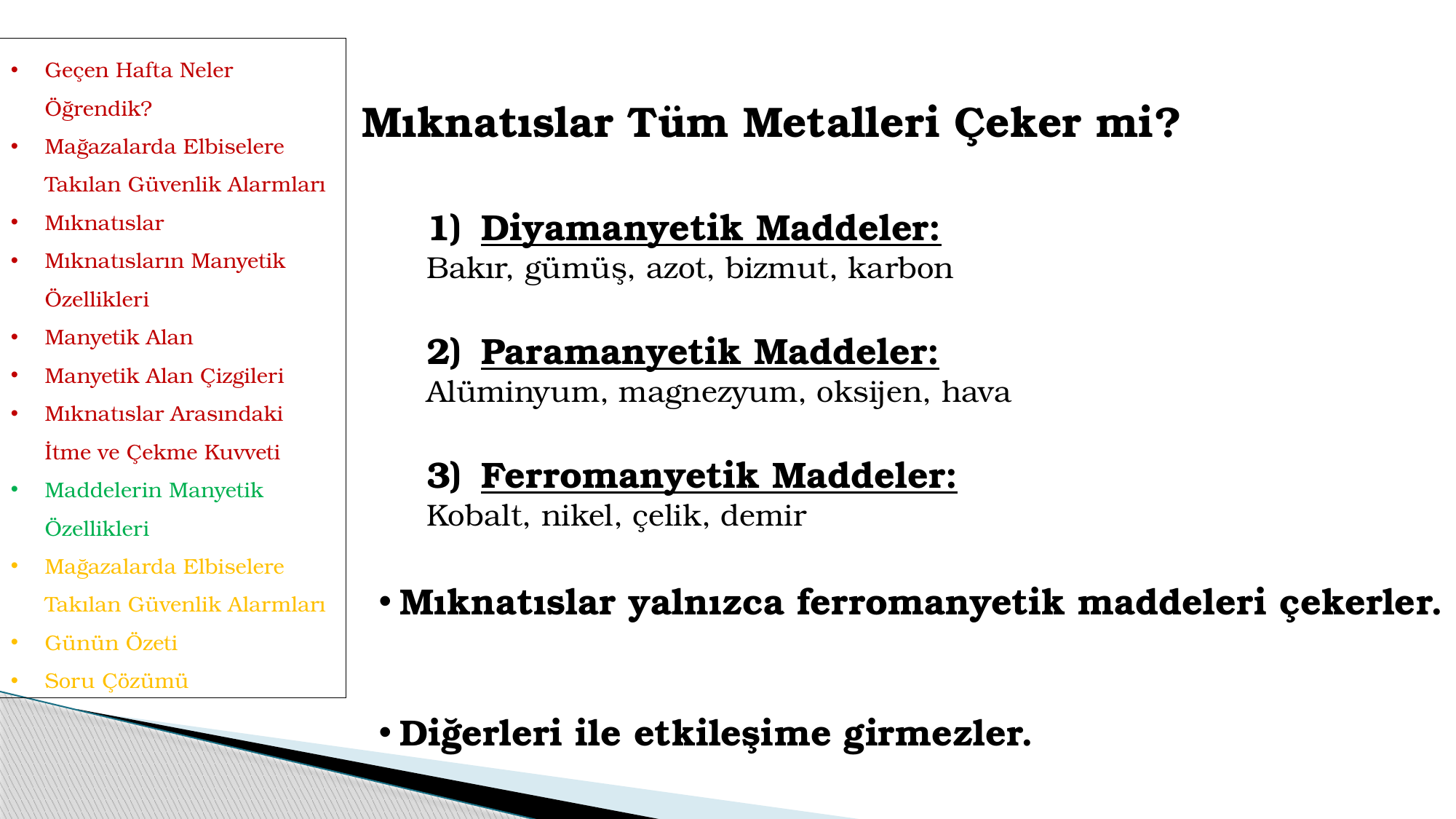

Geçen Hafta Neler Öğrendik?
Mağazalarda Elbiselere Takılan Güvenlik Alarmları
Mıknatıslar
Mıknatısların Manyetik Özellikleri
Manyetik Alan
Manyetik Alan Çizgileri
Mıknatıslar Arasındaki İtme ve Çekme Kuvveti
Maddelerin Manyetik Özellikleri
Mağazalarda Elbiselere Takılan Güvenlik Alarmları
Günün Özeti
Soru Çözümü
Mıknatıslar Tüm Metalleri Çeker mi?
Diyamanyetik Maddeler:
Bakır, gümüş, azot, bizmut, karbon

Paramanyetik Maddeler:
Alüminyum, magnezyum, oksijen, hava

Ferromanyetik Maddeler:
Kobalt, nikel, çelik, demir
Mıknatıslar yalnızca ferromanyetik maddeleri çekerler.

Diğerleri ile etkileşime girmezler.